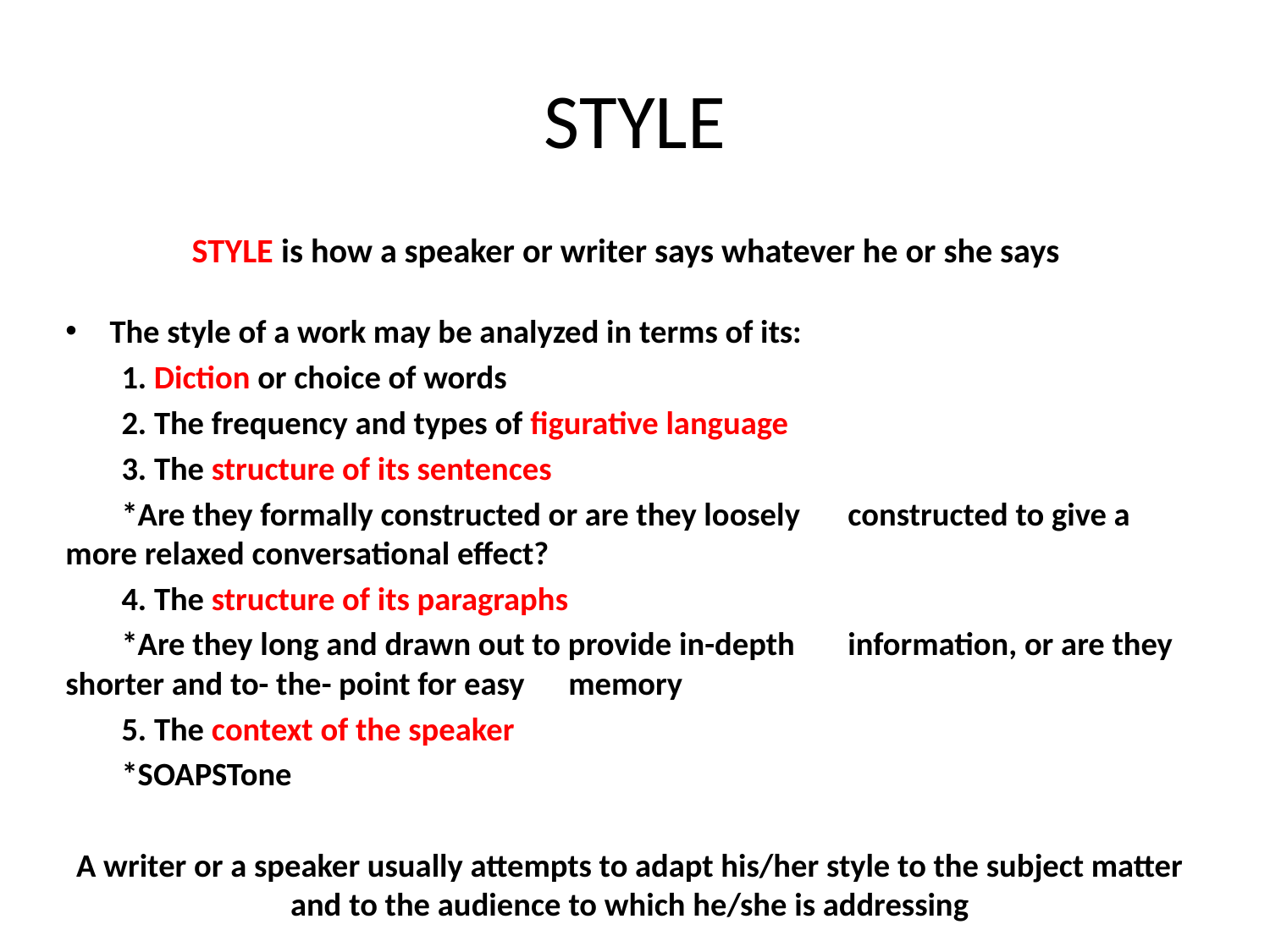

# STYLE
STYLE is how a speaker or writer says whatever he or she says

The style of a work may be analyzed in terms of its:
	1. Diction or choice of words
	2. The frequency and types of figurative language
	3. The structure of its sentences
		*Are they formally constructed or are they loosely 			constructed to give a more relaxed conversational effect?
	4. The structure of its paragraphs
		*Are they long and drawn out to provide in-depth 			information, or are they shorter and to- the- point for easy 		memory
	5. The context of the speaker
		*SOAPSTone

A writer or a speaker usually attempts to adapt his/her style to the subject matter and to the audience to which he/she is addressing